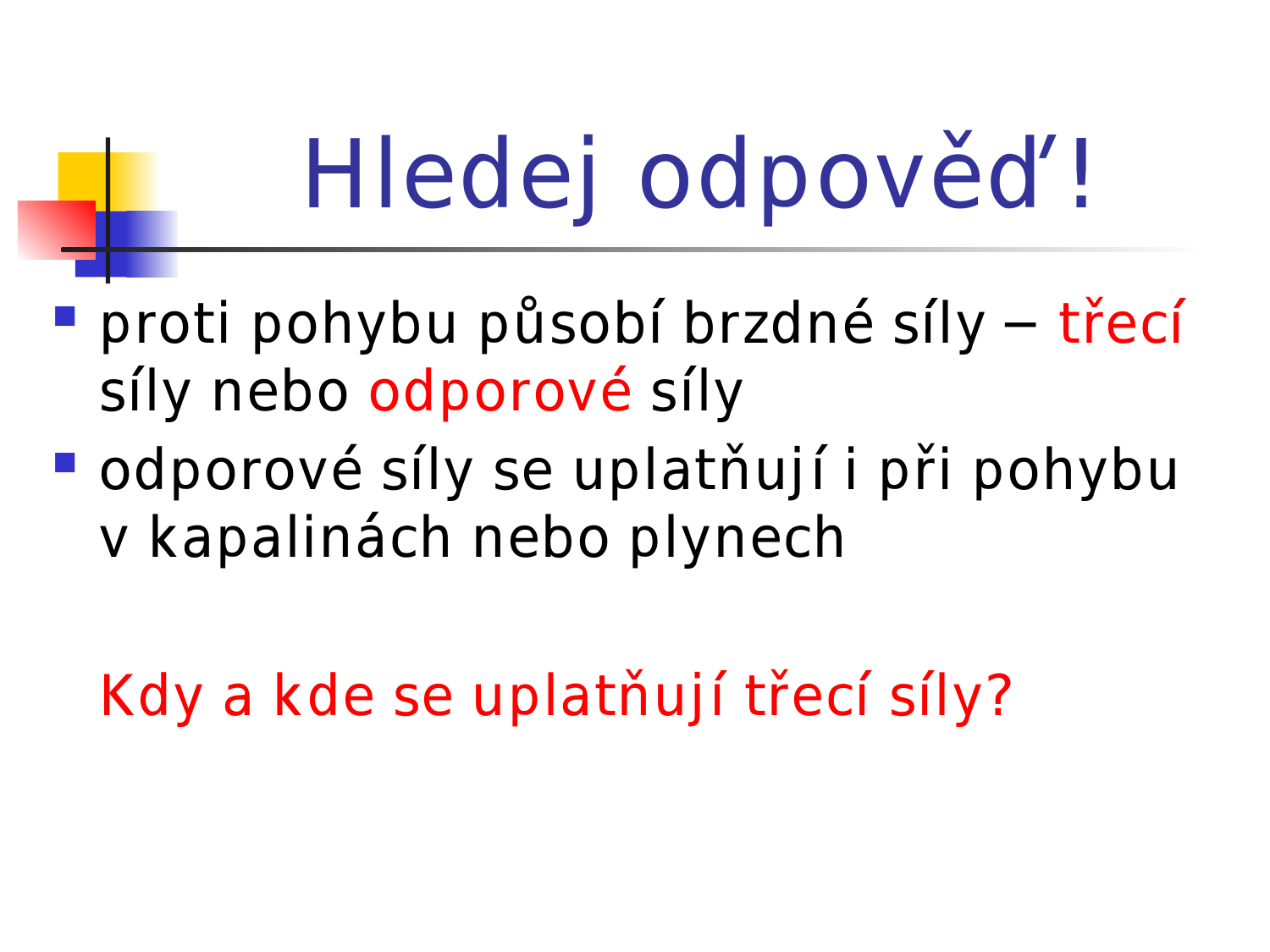

# Hledej odpověď!
proti pohybu působí brzdné síly – třecí síly nebo odporové síly
odporové síly se uplatňují i při pohybu v kapalinách nebo plynech

	Kdy a kde se uplatňují třecí síly?